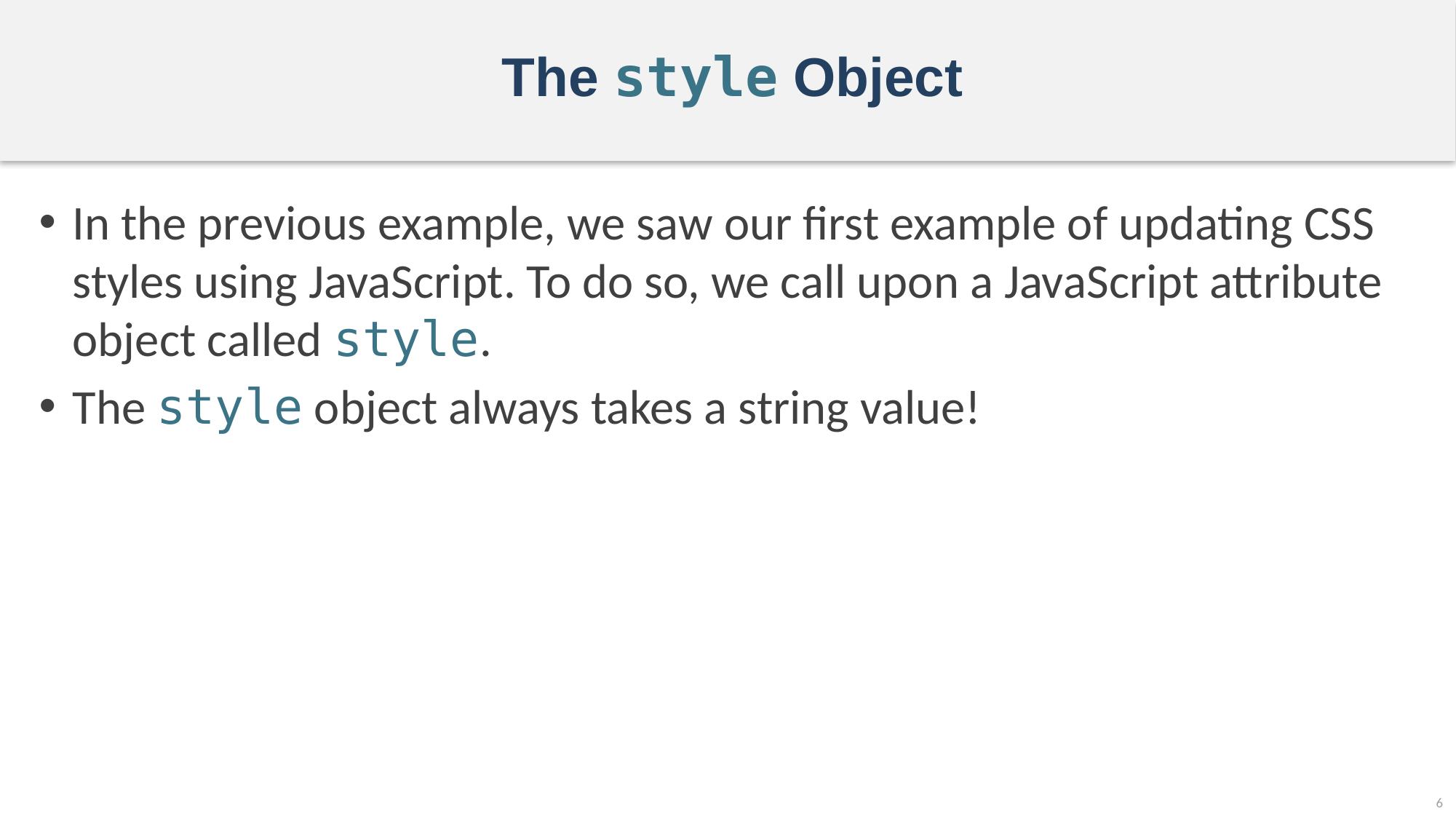

# The style Object
In the previous example, we saw our first example of updating CSS styles using JavaScript. To do so, we call upon a JavaScript attribute object called style.
The style object always takes a string value!

6